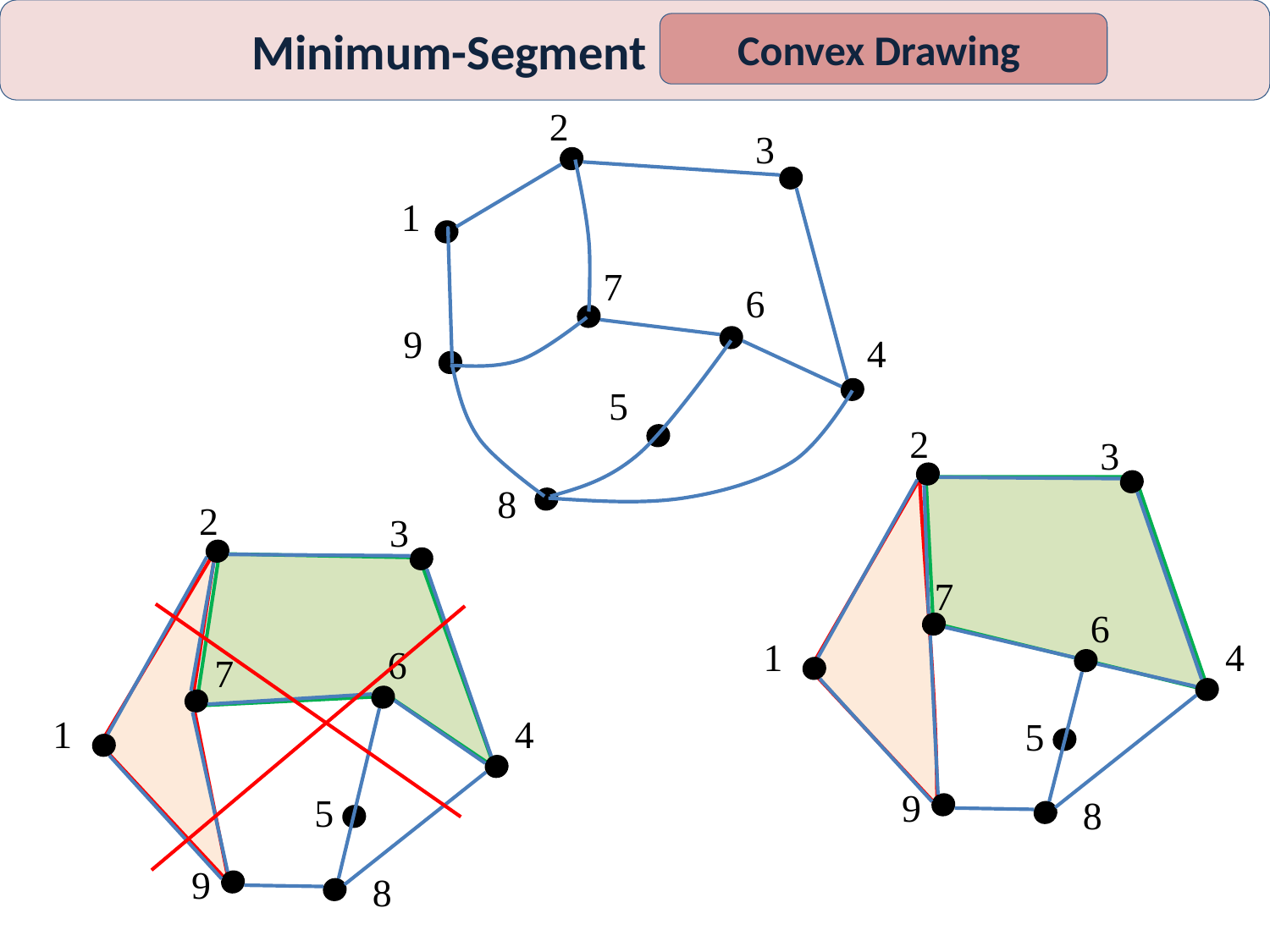

Minimum-Segment  Convex Drawings
Convex Drawing
2
3

1

7
6

9

4

5

2

3

8

2
3

7
6

1
4
6
7

1
4
5

9
5
8

9
8